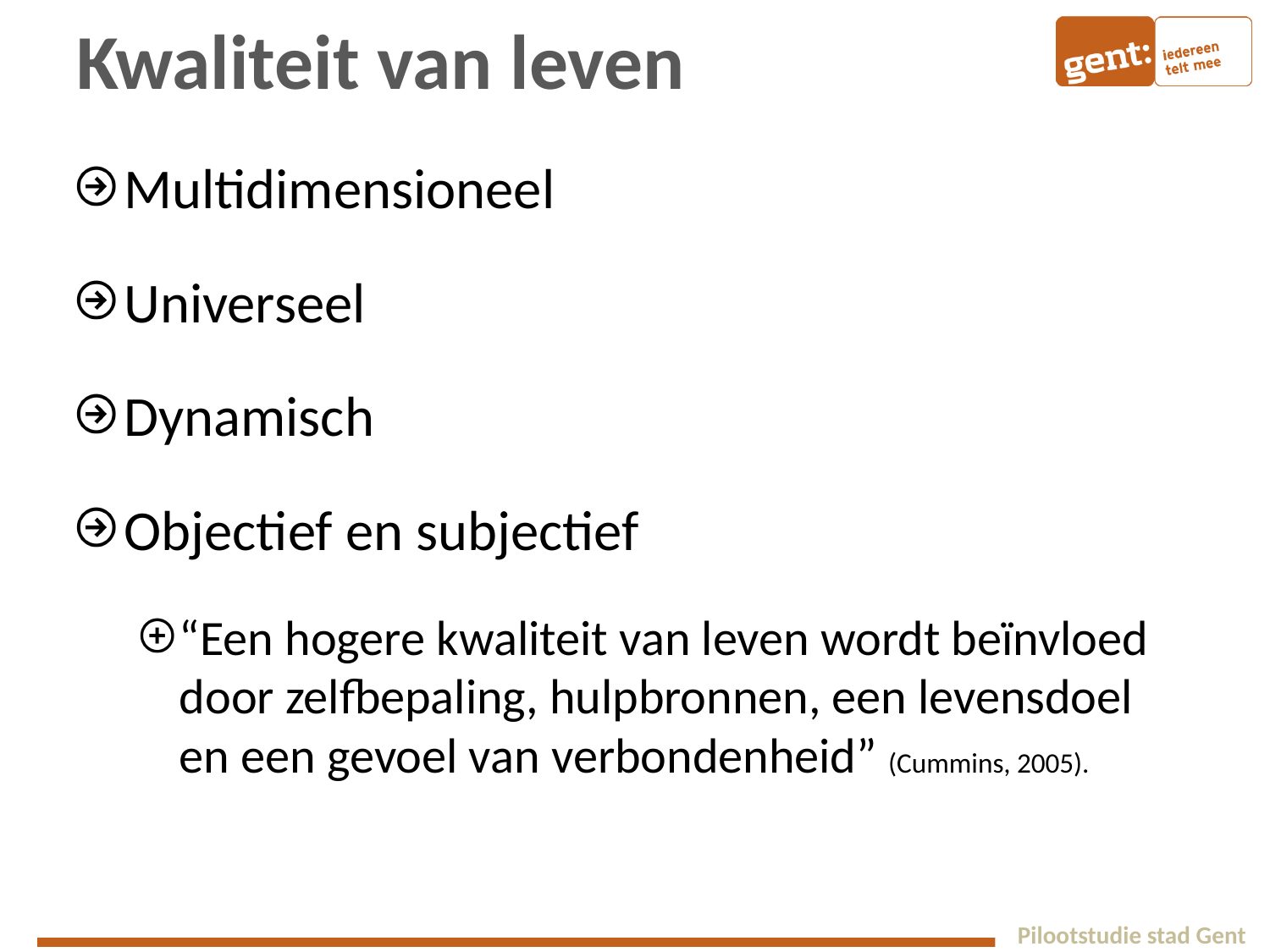

# Kwaliteit van leven
Multidimensioneel

Universeel

Dynamisch

Objectief en subjectief

“Een hogere kwaliteit van leven wordt beïnvloed door zelfbepaling, hulpbronnen, een levensdoel en een gevoel van verbondenheid” (Cummins, 2005).